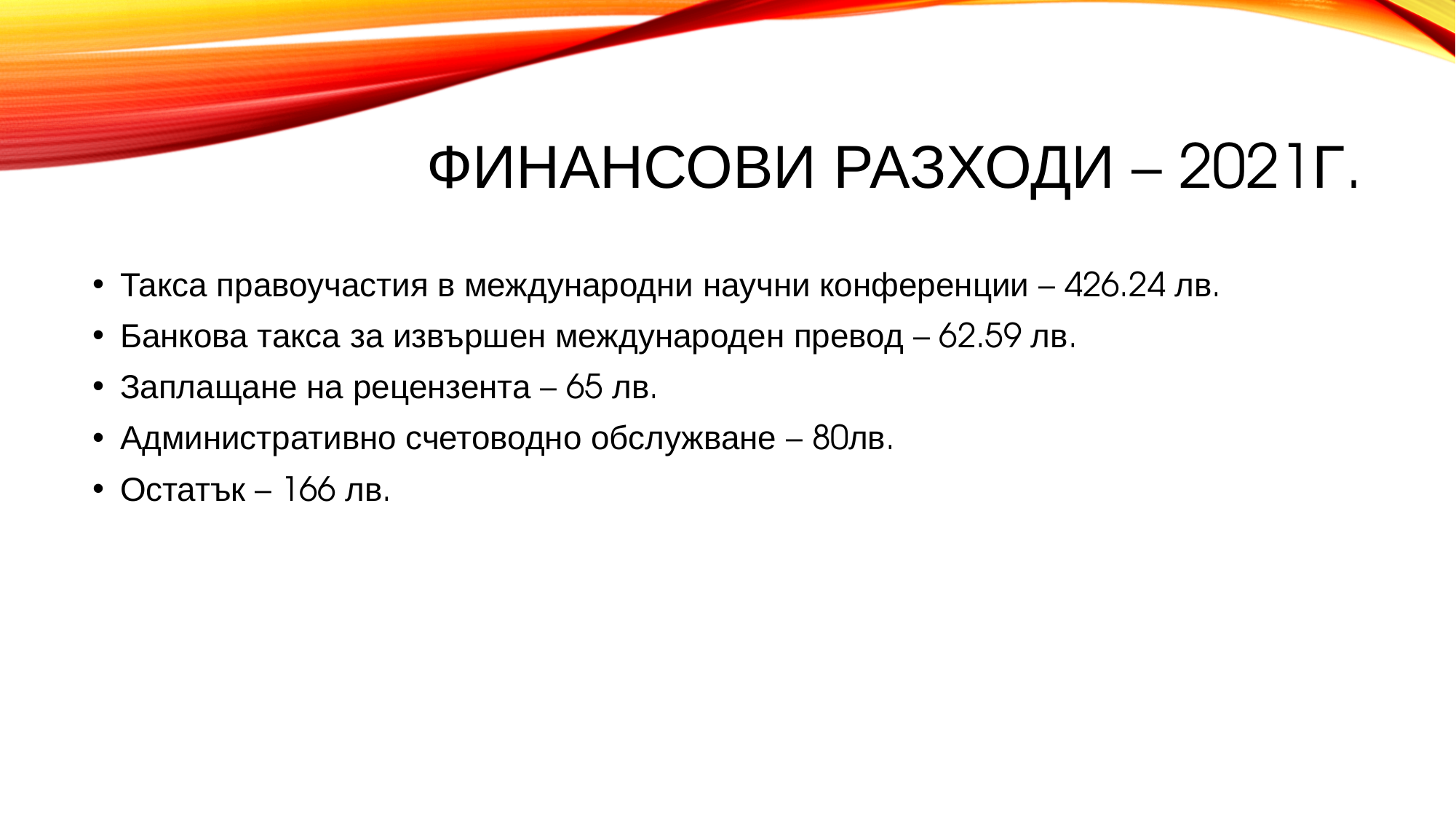

# Финансови разходи – 2021г.
Такса правоучастия в международни научни конференции – 426.24 лв.
Банкова такса за извършен международен превод – 62.59 лв.
Заплащане на рецензента – 65 лв.
Административно счетоводно обслужване – 80лв.
Остатък – 166 лв.